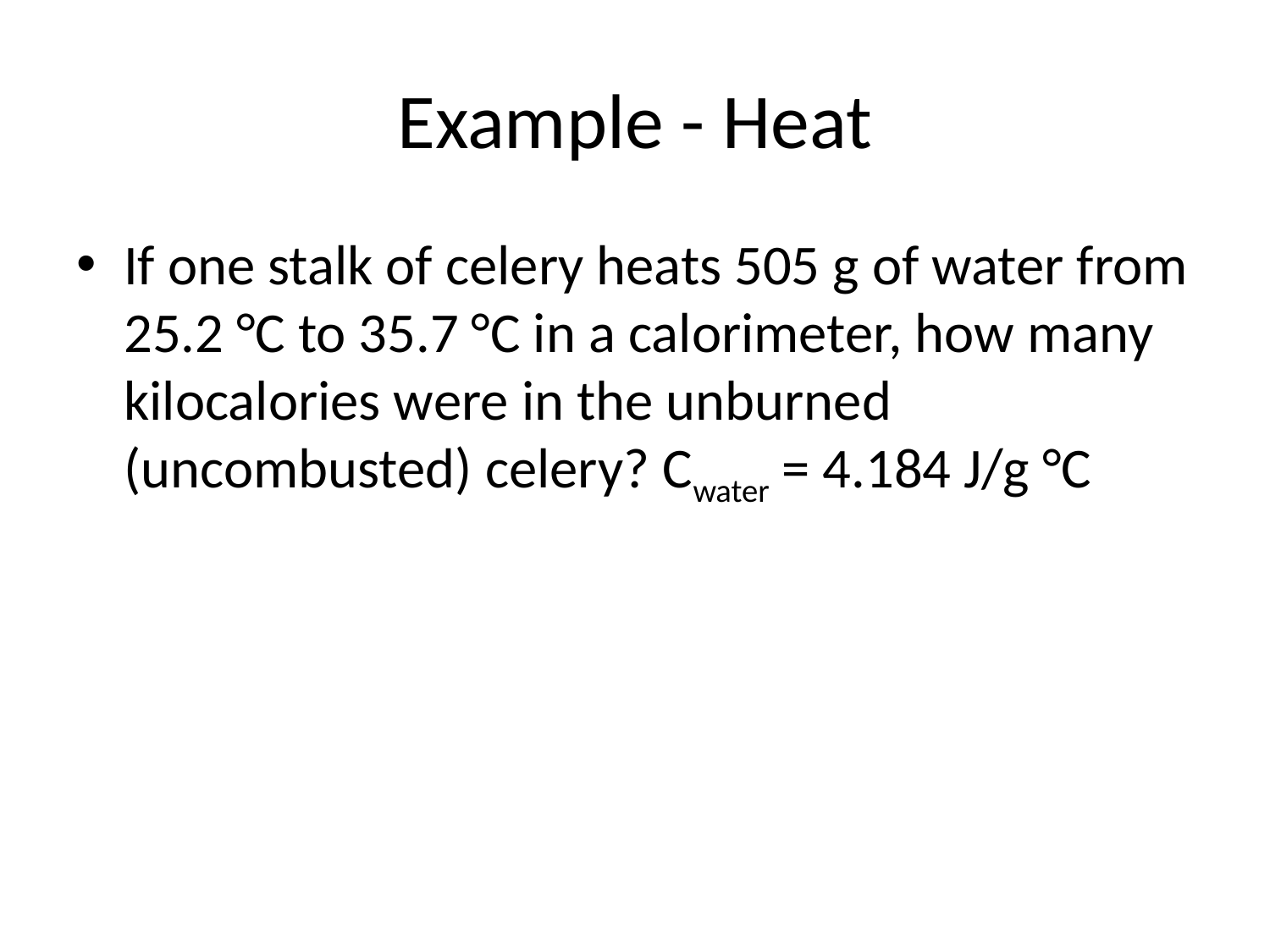

# Example - Heat
If one stalk of celery heats 505 g of water from 25.2 °C to 35.7 °C in a calorimeter, how many kilocalories were in the unburned (uncombusted) celery? Cwater = 4.184 J/g °C